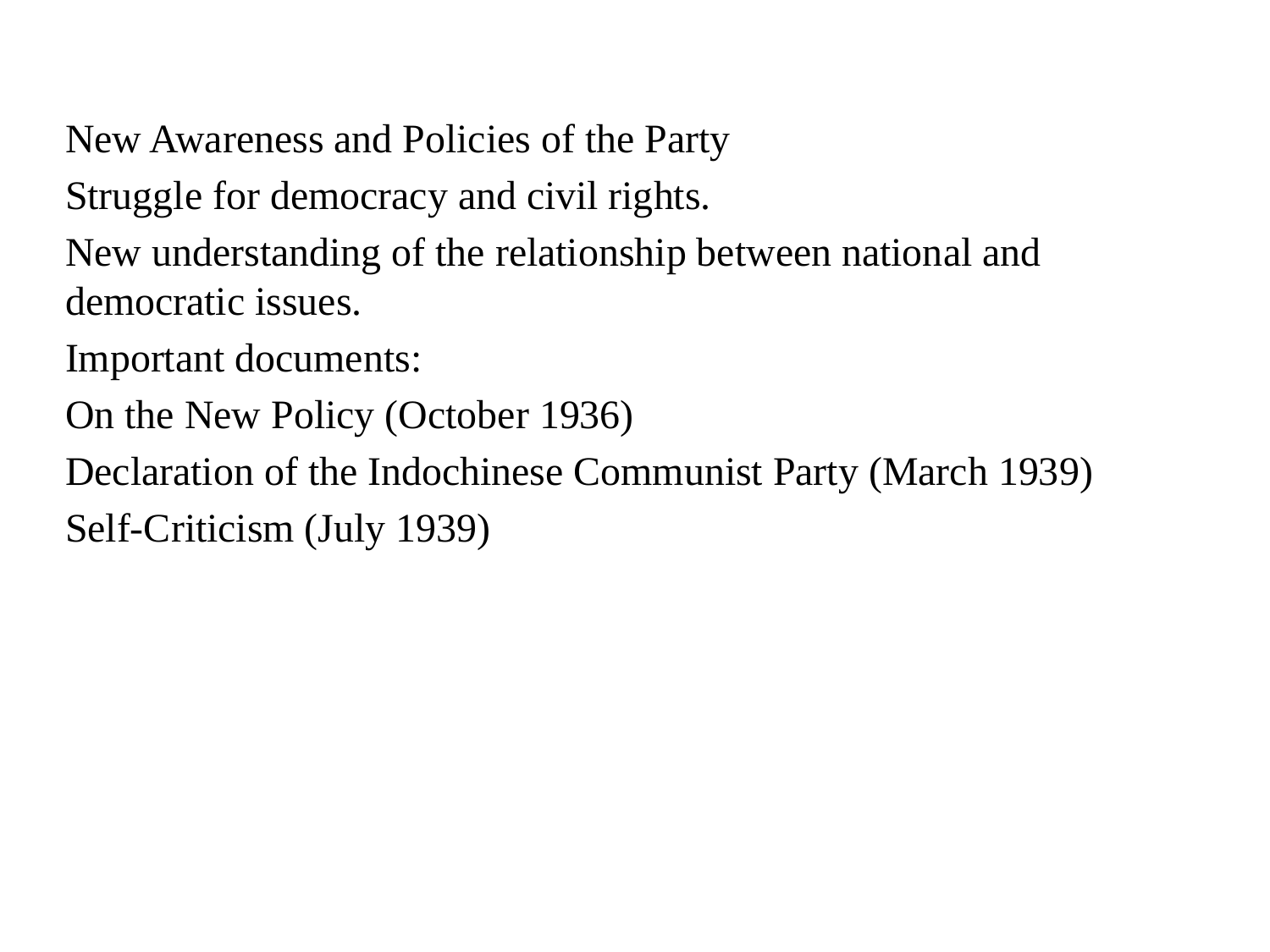

New Awareness and Policies of the Party
Struggle for democracy and civil rights.
New understanding of the relationship between national and democratic issues.
Important documents:
On the New Policy (October 1936)
Declaration of the Indochinese Communist Party (March 1939)
Self-Criticism (July 1939)